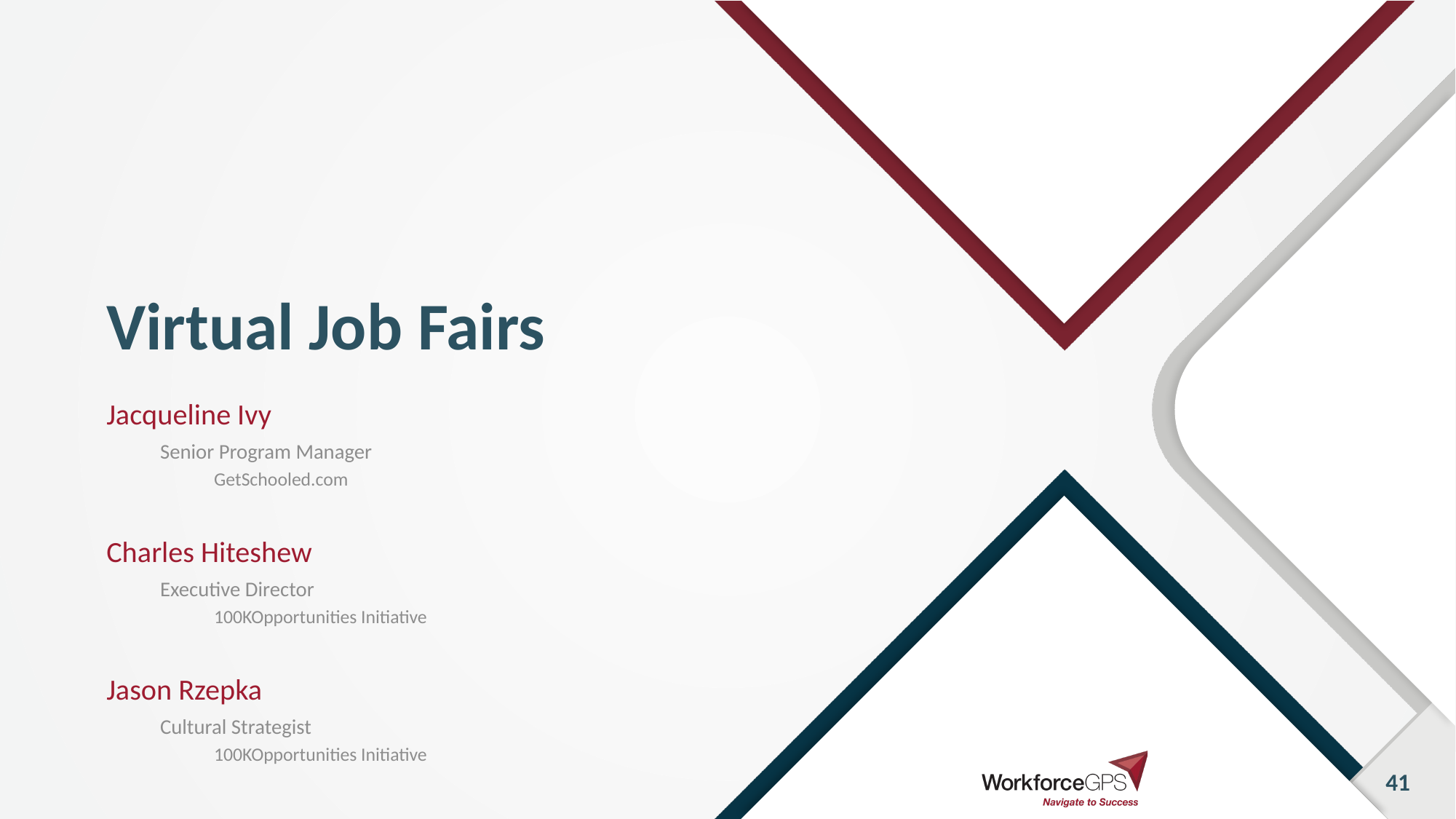

# Virtual Job Fairs
Jacqueline Ivy
Senior Program Manager
GetSchooled.com

Charles Hiteshew
Executive Director
100KOpportunities Initiative

Jason Rzepka
Cultural Strategist
100KOpportunities Initiative

41